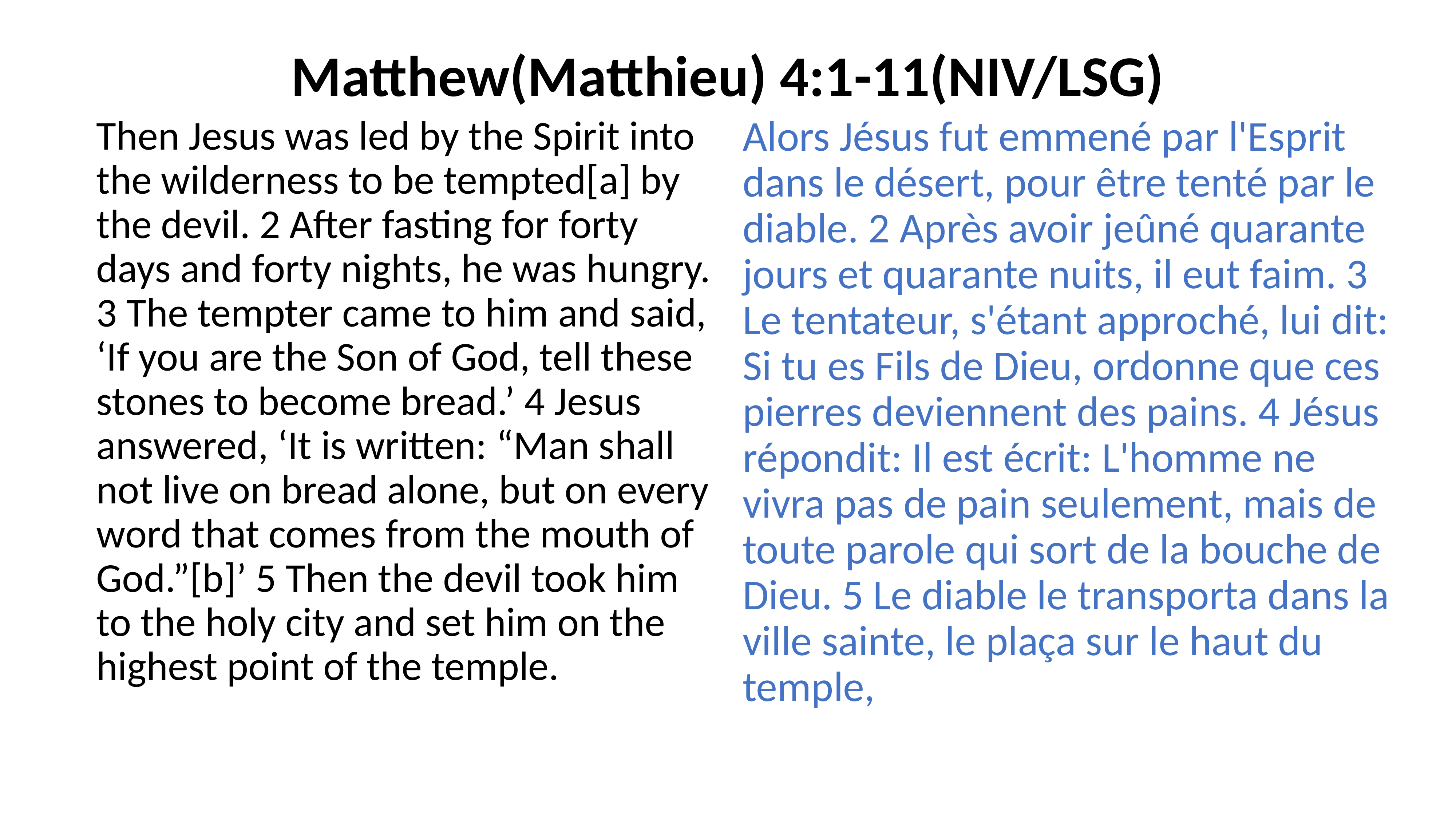

# Matthew(Matthieu) 4:1-11(NIV/LSG)
Then Jesus was led by the Spirit into the wilderness to be tempted[a] by the devil. 2 After fasting for forty days and forty nights, he was hungry. 3 The tempter came to him and said, ‘If you are the Son of God, tell these stones to become bread.’ 4 Jesus answered, ‘It is written: “Man shall not live on bread alone, but on every word that comes from the mouth of God.”[b]’ 5 Then the devil took him to the holy city and set him on the highest point of the temple.

Alors Jésus fut emmené par l'Esprit dans le désert, pour être tenté par le diable. 2 Après avoir jeûné quarante jours et quarante nuits, il eut faim. 3 Le tentateur, s'étant approché, lui dit: Si tu es Fils de Dieu, ordonne que ces pierres deviennent des pains. 4 Jésus répondit: Il est écrit: L'homme ne vivra pas de pain seulement, mais de toute parole qui sort de la bouche de Dieu. 5 Le diable le transporta dans la ville sainte, le plaça sur le haut du temple,